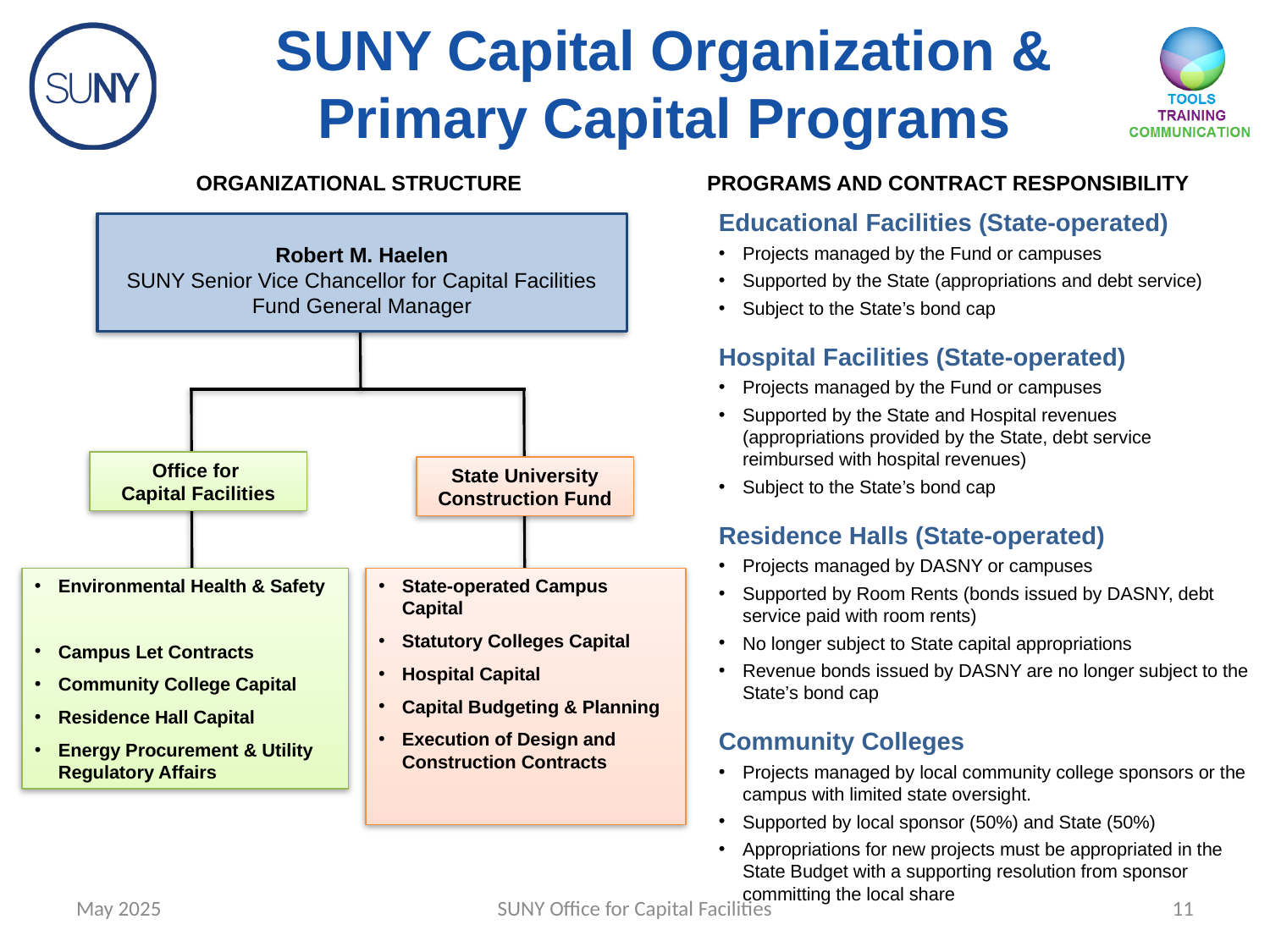

SUNY Capital Organization & Primary Capital Programs
ORGANIZATIONAL STRUCTURE
PROGRAMS AND CONTRACT RESPONSIBILITY
Educational Facilities (State-operated)
Projects managed by the Fund or campuses
Supported by the State (appropriations and debt service)
Subject to the State’s bond cap
Hospital Facilities (State-operated)
Projects managed by the Fund or campuses
Supported by the State and Hospital revenues
(appropriations provided by the State, debt service
reimbursed with hospital revenues)
Subject to the State’s bond cap
Residence Halls (State-operated)
Projects managed by DASNY or campuses
Supported by Room Rents (bonds issued by DASNY, debt service paid with room rents)
No longer subject to State capital appropriations
Revenue bonds issued by DASNY are no longer subject to the State’s bond cap
Community Colleges
Projects managed by local community college sponsors or the campus with limited state oversight.
Supported by local sponsor (50%) and State (50%)
Appropriations for new projects must be appropriated in the State Budget with a supporting resolution from sponsor committing the local share

Robert M. Haelen
SUNY Senior Vice Chancellor for Capital Facilities
Fund General Manager
Office for
Capital Facilities
State University Construction Fund
State-operated Campus Capital
Statutory Colleges Capital
Hospital Capital
Capital Budgeting & Planning
Execution of Design and Construction Contracts

Environmental Health & Safety

Campus Let Contracts
Community College Capital
Residence Hall Capital
Energy Procurement & Utility Regulatory Affairs
May 2025
SUNY Office for Capital Facilities
11